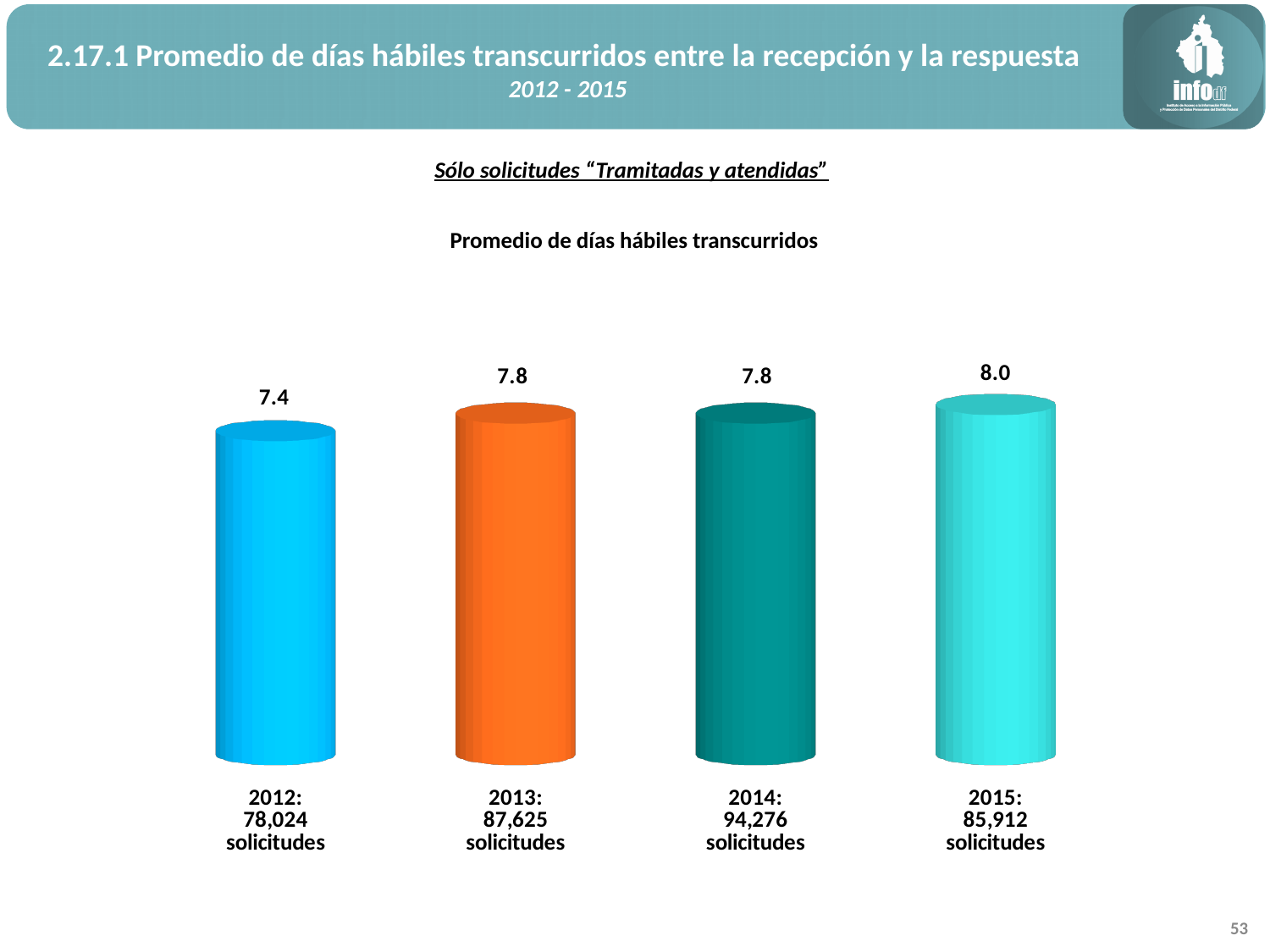

2.17.1 Promedio de días hábiles transcurridos entre la recepción y la respuesta
2012 - 2015
Sólo solicitudes “Tramitadas y atendidas”
Promedio de días hábiles transcurridos

[unsupported chart]

53